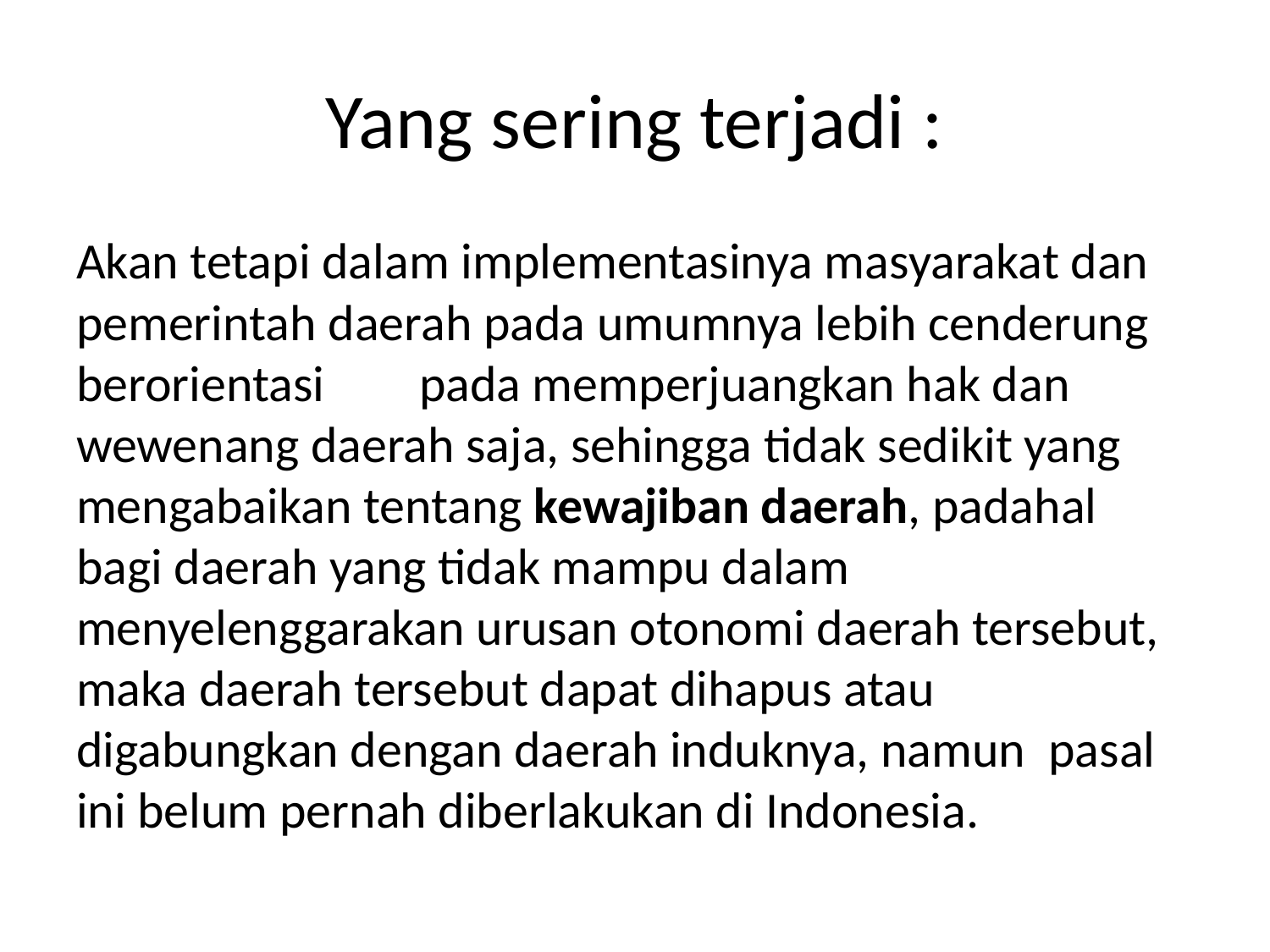

# Yang sering terjadi :
Akan tetapi dalam implementasinya masyarakat dan pemerintah daerah pada umumnya lebih cenderung berorientasi	pada memperjuangkan hak dan wewenang daerah saja, sehingga tidak sedikit yang mengabaikan tentang kewajiban daerah, padahal bagi daerah yang tidak mampu dalam menyelenggarakan urusan otonomi daerah tersebut, maka daerah tersebut dapat dihapus atau digabungkan dengan daerah induknya, namun  pasal ini belum pernah diberlakukan di Indonesia.